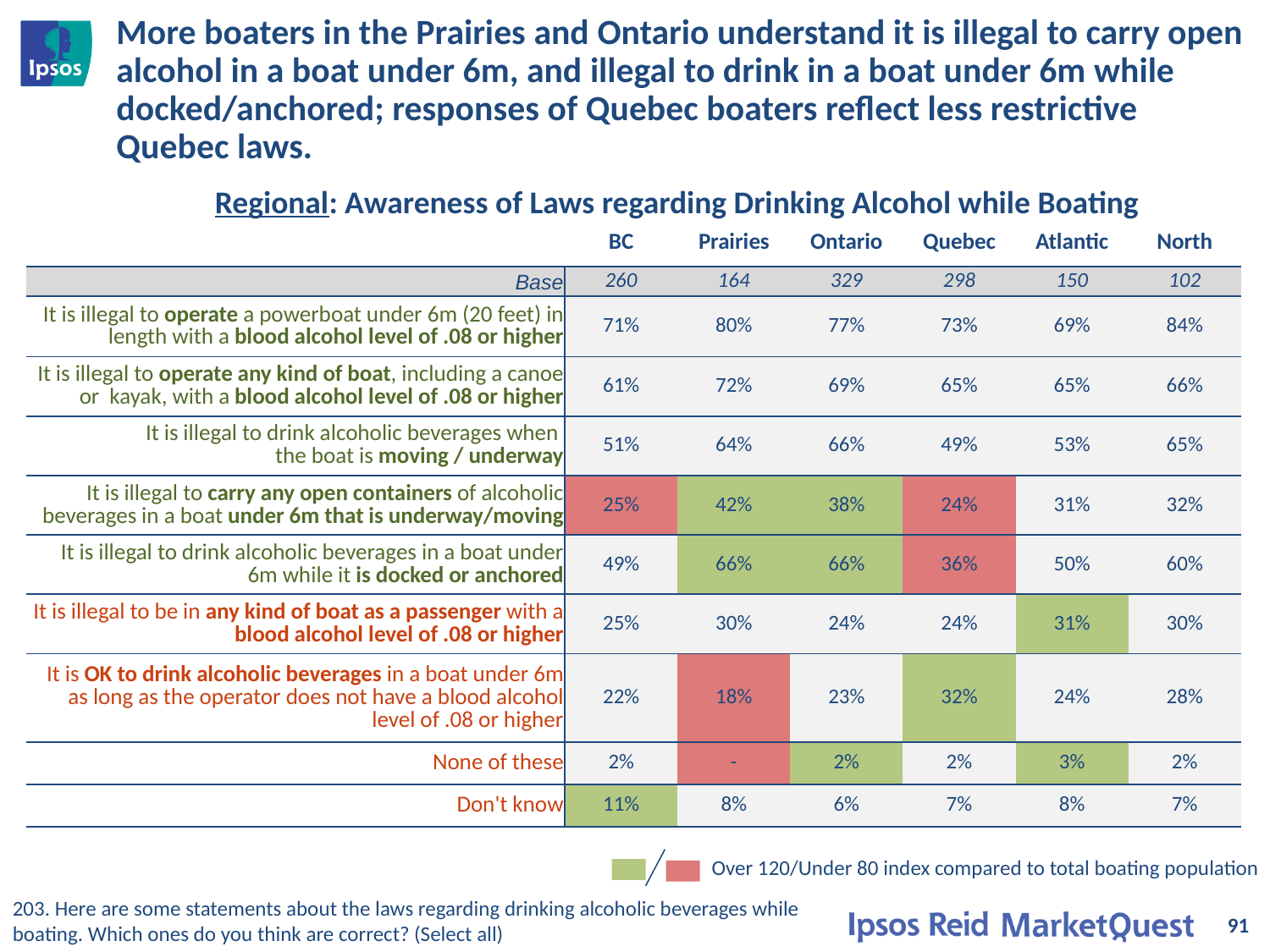

# More boaters in the Prairies and Ontario understand it is illegal to carry open alcohol in a boat under 6m, and illegal to drink in a boat under 6m while docked/anchored; responses of Quebec boaters reflect less restrictive Quebec laws.
Regional: Awareness of Laws regarding Drinking Alcohol while Boating
|  | BC | Prairies | Ontario | Quebec | Atlantic | North |
| --- | --- | --- | --- | --- | --- | --- |
| Base | 260 | 164 | 329 | 298 | 150 | 102 |
| It is illegal to operate a powerboat under 6m (20 feet) in length with a blood alcohol level of .08 or higher | 71% | 80% | 77% | 73% | 69% | 84% |
| It is illegal to operate any kind of boat, including a canoe or kayak, with a blood alcohol level of .08 or higher | 61% | 72% | 69% | 65% | 65% | 66% |
| It is illegal to drink alcoholic beverages when the boat is moving / underway | 51% | 64% | 66% | 49% | 53% | 65% |
| It is illegal to carry any open containers of alcoholic beverages in a boat under 6m that is underway/moving | 25% | 42% | 38% | 24% | 31% | 32% |
| It is illegal to drink alcoholic beverages in a boat under 6m while it is docked or anchored | 49% | 66% | 66% | 36% | 50% | 60% |
| It is illegal to be in any kind of boat as a passenger with a blood alcohol level of .08 or higher | 25% | 30% | 24% | 24% | 31% | 30% |
| It is OK to drink alcoholic beverages in a boat under 6m as long as the operator does not have a blood alcohol level of .08 or higher | 22% | 18% | 23% | 32% | 24% | 28% |
| None of these | 2% | - | 2% | 2% | 3% | 2% |
| Don't know | 11% | 8% | 6% | 7% | 8% | 7% |
Over 120/Under 80 index compared to total boating population

203. Here are some statements about the laws regarding drinking alcoholic beverages while boating. Which ones do you think are correct? (Select all)
91